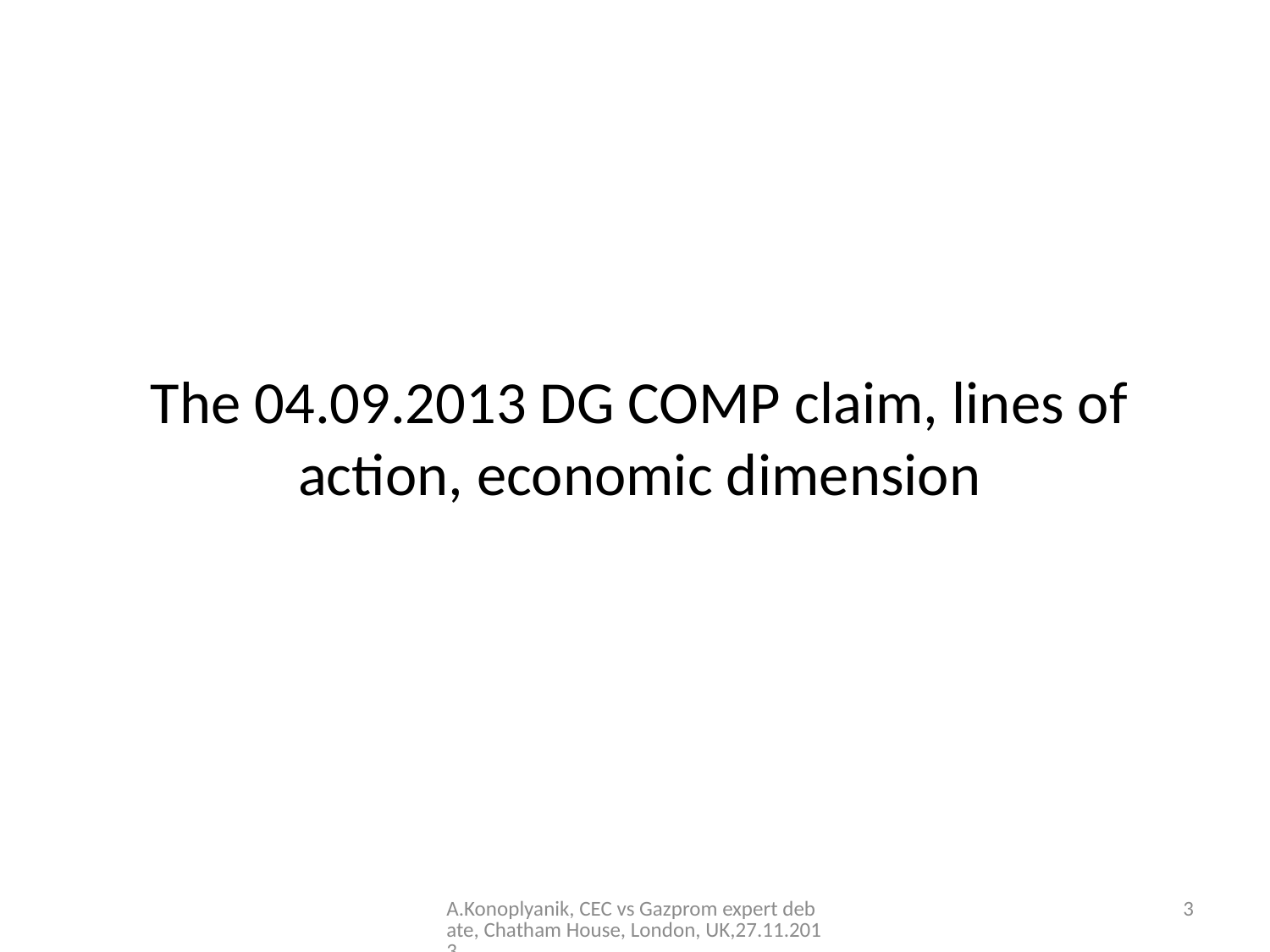

# The 04.09.2013 DG COMP claim, lines of action, economic dimension
A.Konoplyanik, CEC vs Gazprom expert debate, Chatham House, London, UK,27.11.2013
3